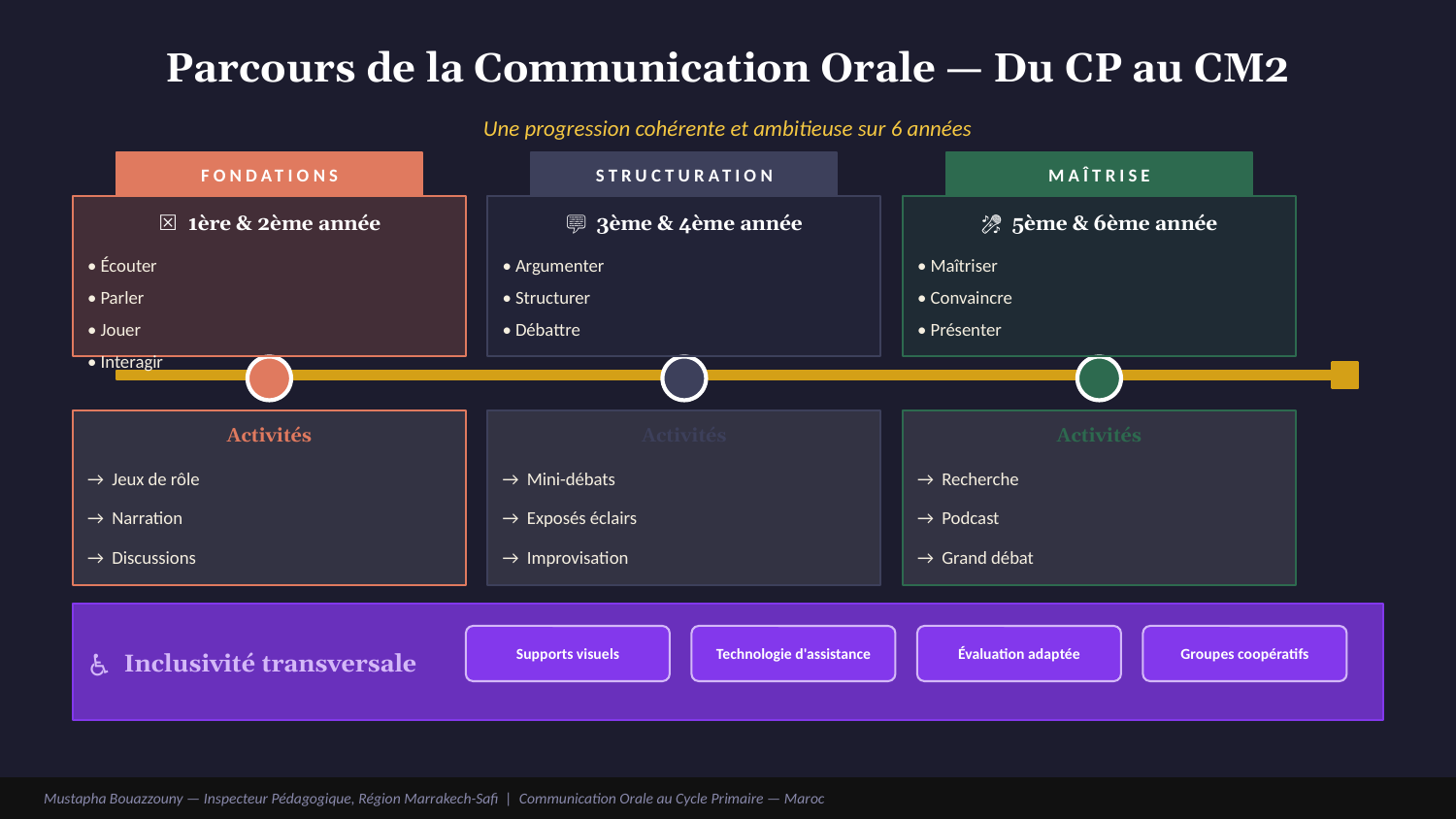

Parcours de la Communication Orale — Du CP au CM2
Une progression cohérente et ambitieuse sur 6 années

FONDATIONS

STRUCTURATION

MAÎTRISE

🧸  1ère & 2ème année

💬  3ème & 4ème année

🎤  5ème & 6ème année
• Écouter
• Argumenter
• Maîtriser
• Parler
• Structurer
• Convaincre
• Jouer
• Débattre
• Présenter
• Interagir

Activités

Activités

Activités
→  Jeux de rôle
→  Mini-débats
→  Recherche
→  Narration
→  Exposés éclairs
→  Podcast
→  Discussions
→  Improvisation
→  Grand débat

♿  Inclusivité transversale

Supports visuels

Technologie d'assistance

Évaluation adaptée

Groupes coopératifs

Mustapha Bouazzouny — Inspecteur Pédagogique, Région Marrakech-Safi  |  Communication Orale au Cycle Primaire — Maroc